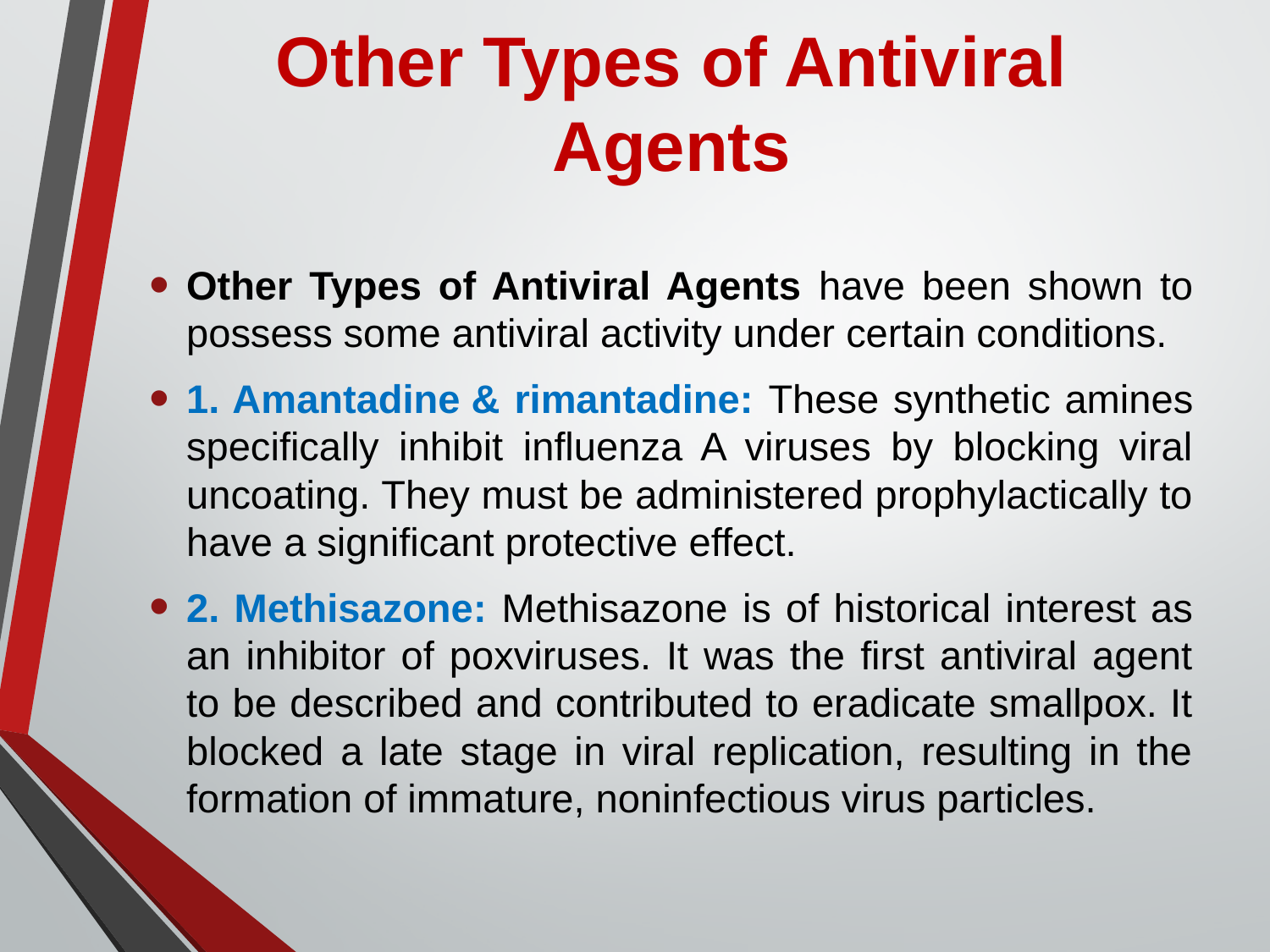

# Other Types of Antiviral Agents
Other Types of Antiviral Agents have been shown to possess some antiviral activity under certain conditions.
1. Amantadine & rimantadine: These synthetic amines specifically inhibit influenza A viruses by blocking viral uncoating. They must be administered prophylactically to have a significant protective effect.
2. Methisazone: Methisazone is of historical interest as an inhibitor of poxviruses. It was the first antiviral agent to be described and contributed to eradicate smallpox. It blocked a late stage in viral replication, resulting in the formation of immature, noninfectious virus particles.